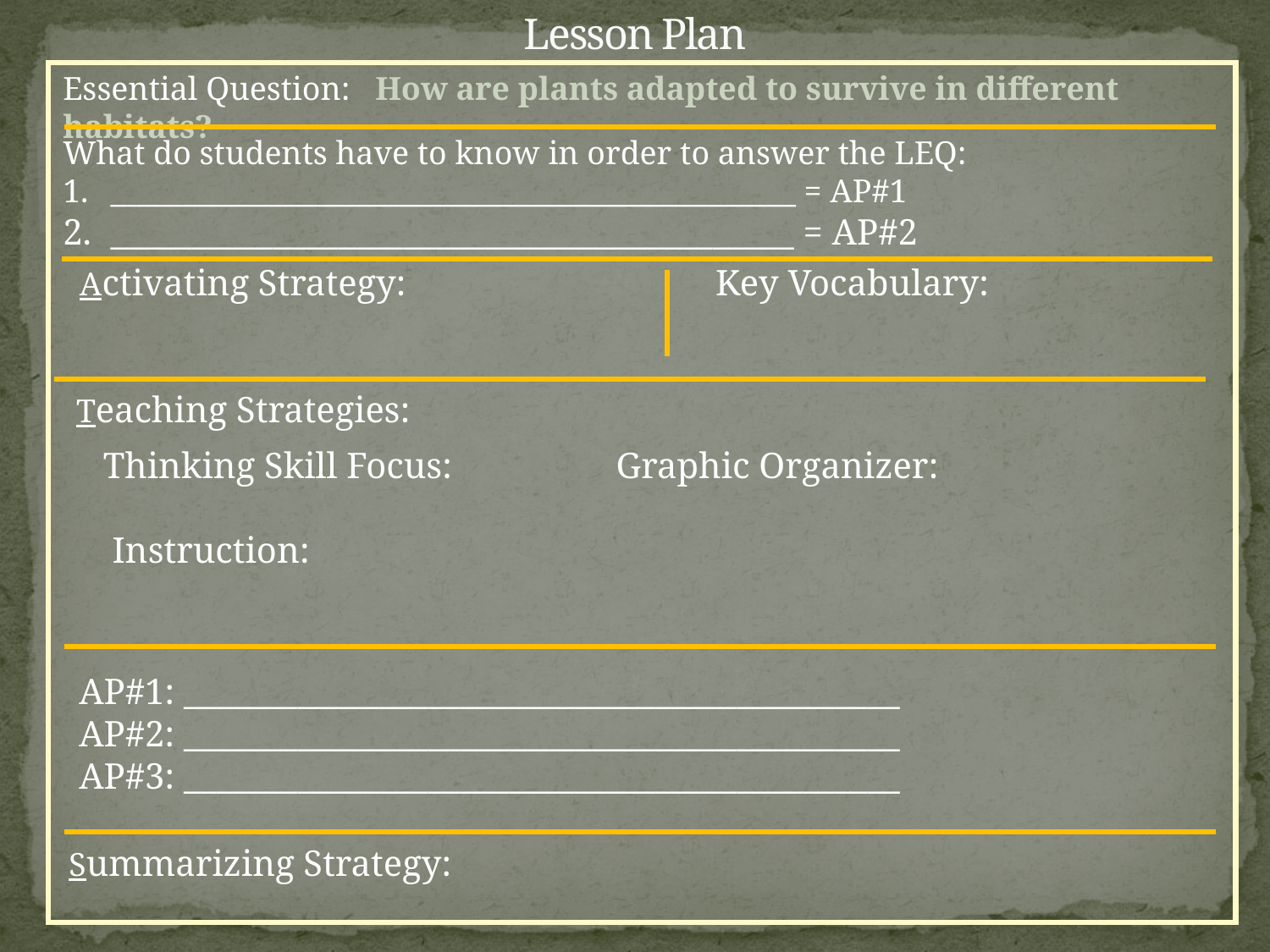

# Lesson Plan

Essential Question:   How are plants adapted to survive in different habitats?
What do students have to know in order to answer the LEQ:
_______________________________________________ = AP#1
__________________________________________ = AP#2
Activating Strategy:                                  Key Vocabulary:

Teaching Strategies:
Thinking Skill Focus:                  Graphic Organizer:

 Instruction:
AP#1: ____________________________________________
AP#2: ____________________________________________
AP#3: ____________________________________________
Summarizing Strategy: